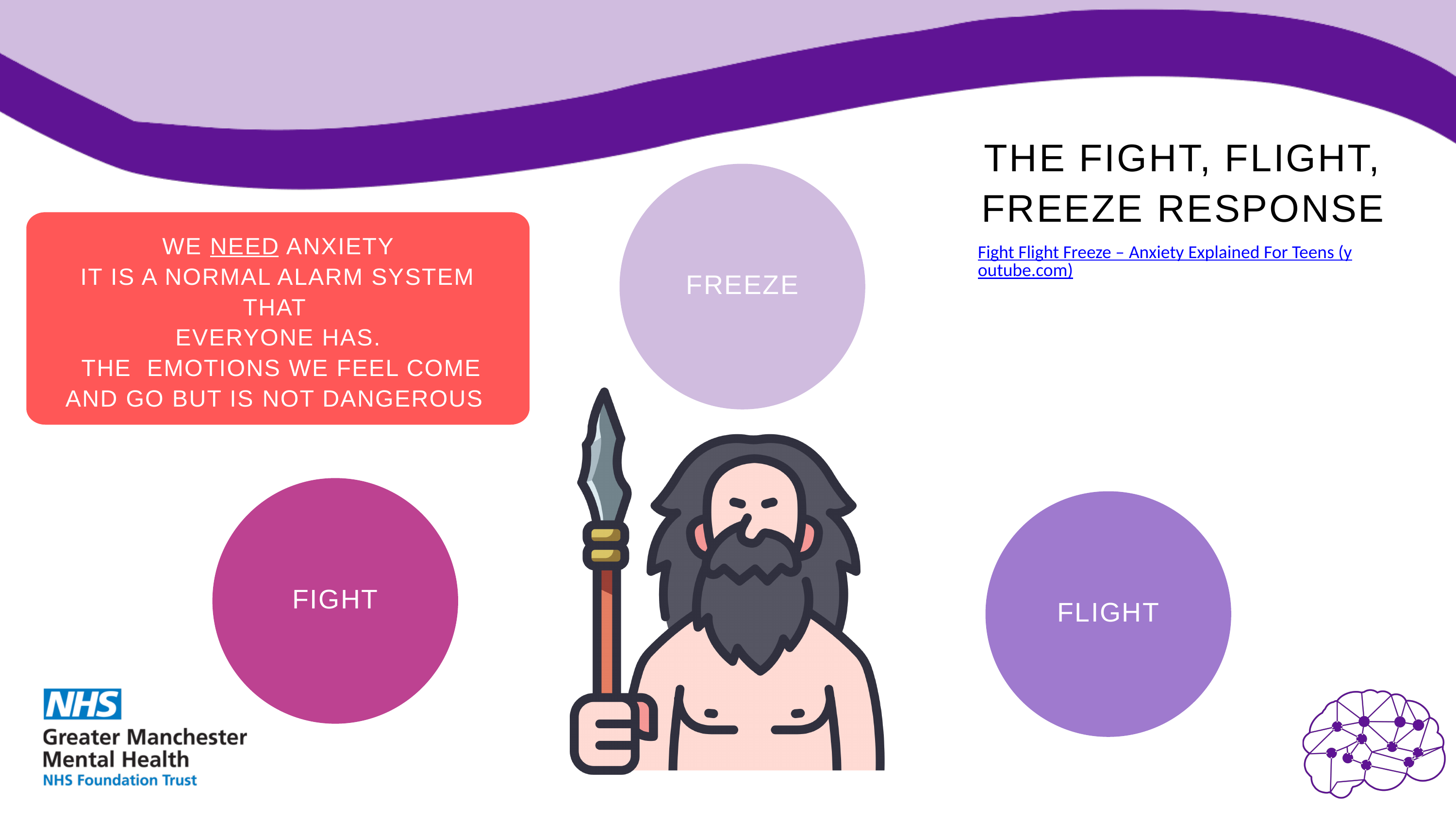

THE FIGHT, FLIGHT, FREEZE RESPONSE

FREEZE

WE NEED ANXIETY
IT IS A NORMAL ALARM SYSTEM THAT
EVERYONE HAS.
 THE  EMOTIONS WE FEEL COME AND GO BUT IS ​NOT DANGEROUS ​
Fight Flight Freeze – Anxiety Explained For Teens (youtube.com)

FIGHT

FLIGHT